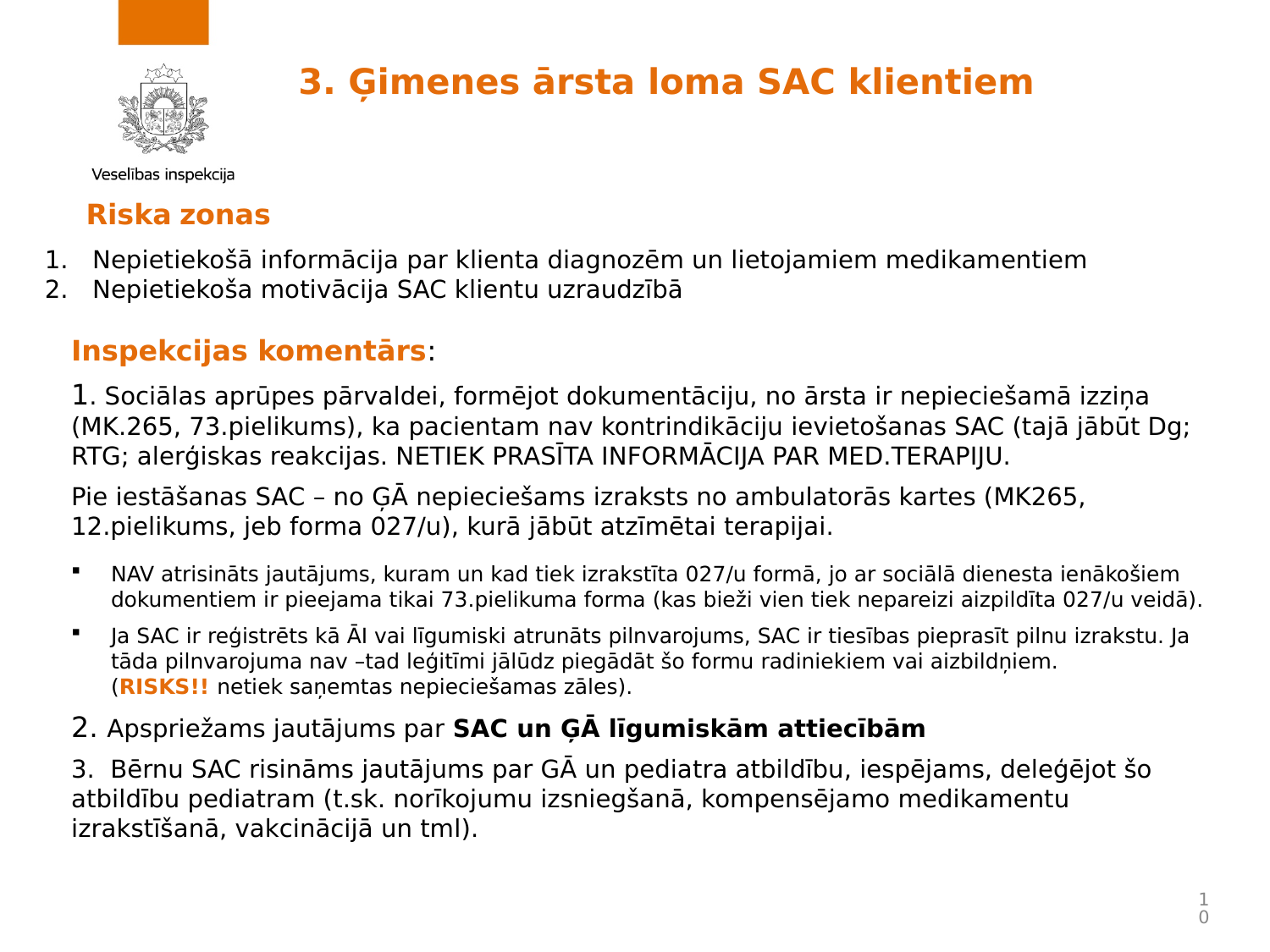

# 3. Ģimenes ārsta loma SAC klientiem
Riska zonas
Nepietiekošā informācija par klienta diagnozēm un lietojamiem medikamentiem
Nepietiekoša motivācija SAC klientu uzraudzībā

Inspekcijas komentārs:
1. Sociālas aprūpes pārvaldei, formējot dokumentāciju, no ārsta ir nepieciešamā izziņa (MK.265, 73.pielikums), ka pacientam nav kontrindikāciju ievietošanas SAC (tajā jābūt Dg; RTG; alerģiskas reakcijas. NETIEK PRASĪTA INFORMĀCIJA PAR MED.TERAPIJU.
Pie iestāšanas SAC – no ĢĀ nepieciešams izraksts no ambulatorās kartes (MK265, 12.pielikums, jeb forma 027/u), kurā jābūt atzīmētai terapijai.
NAV atrisināts jautājums, kuram un kad tiek izrakstīta 027/u formā, jo ar sociālā dienesta ienākošiem dokumentiem ir pieejama tikai 73.pielikuma forma (kas bieži vien tiek nepareizi aizpildīta 027/u veidā).
Ja SAC ir reģistrēts kā ĀI vai līgumiski atrunāts pilnvarojums, SAC ir tiesības pieprasīt pilnu izrakstu. Ja tāda pilnvarojuma nav –tad leģitīmi jālūdz piegādāt šo formu radiniekiem vai aizbildņiem.                     (RISKS!! netiek saņemtas nepieciešamas zāles).
2. Apspriežams jautājums par SAC un ĢĀ līgumiskām attiecībām
3.  Bērnu SAC risināms jautājums par GĀ un pediatra atbildību, iespējams, deleģējot šo atbildību pediatram (t.sk. norīkojumu izsniegšanā, kompensējamo medikamentu izrakstīšanā, vakcinācijā un tml).
10